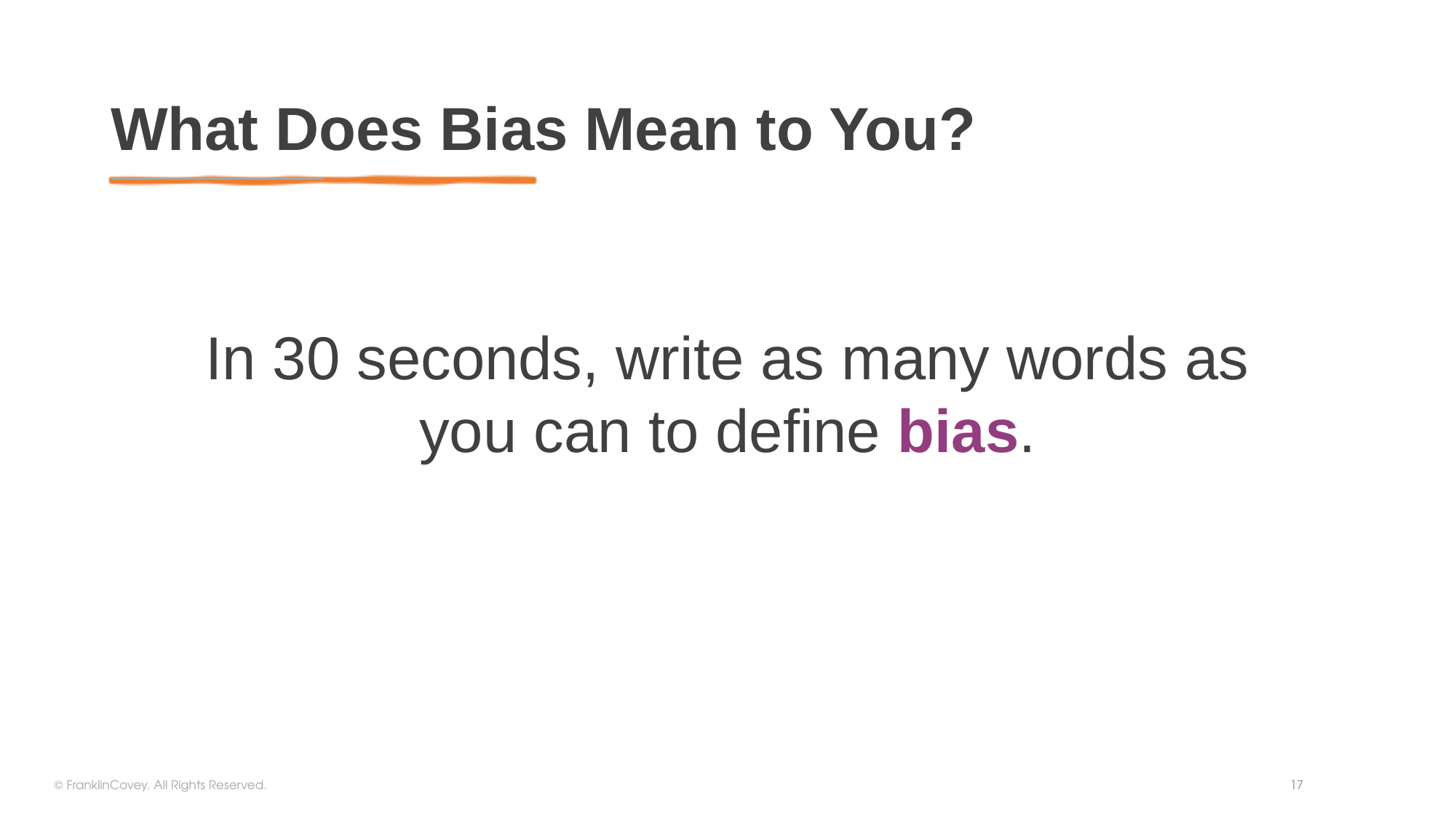

# What Does Bias Mean to You?
In 30 seconds, write as many words as you can to define bias.